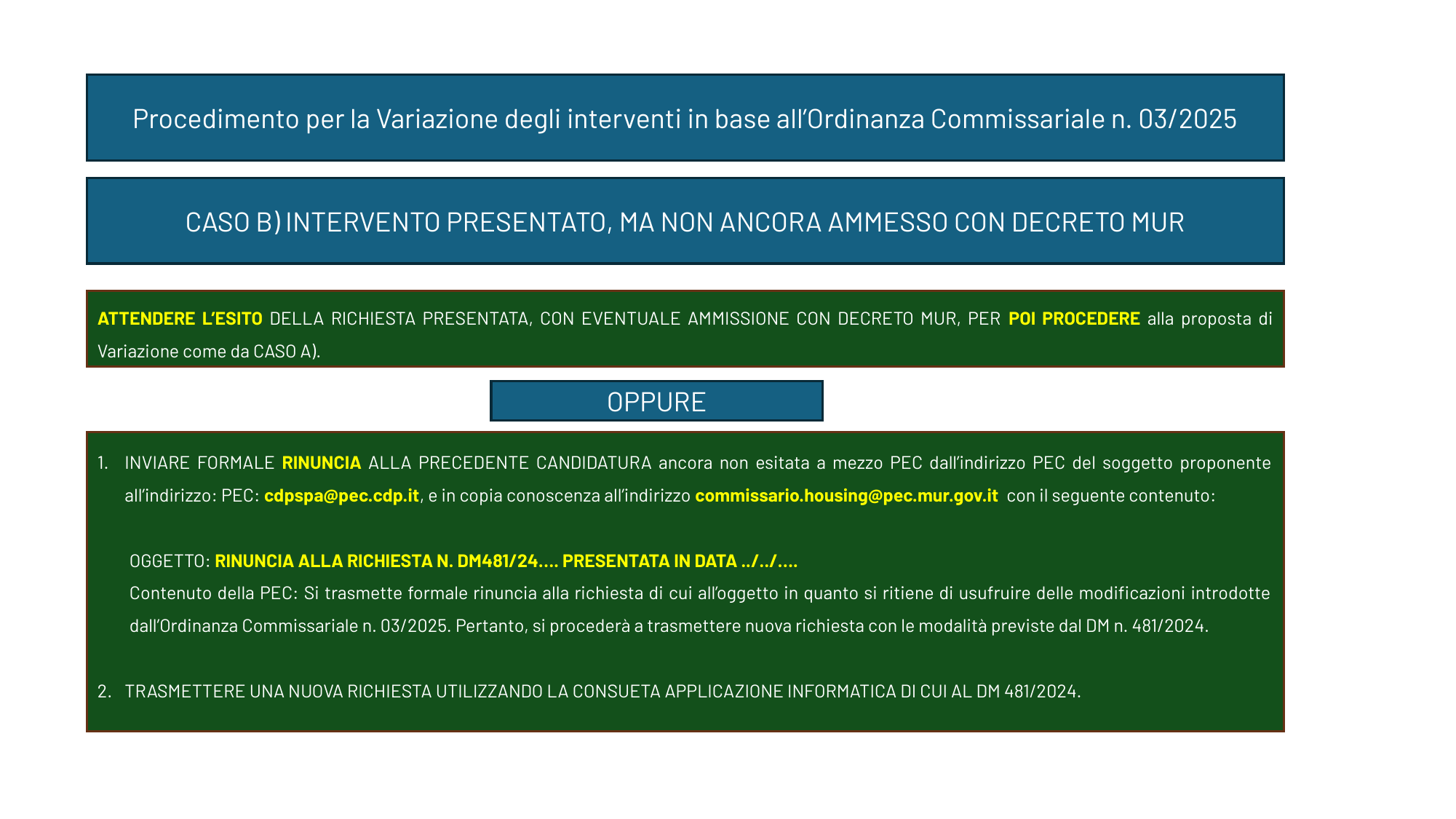

Procedimento per la Variazione degli interventi in base all’Ordinanza Commissariale n. 03/2025
CASO B) INTERVENTO PRESENTATO, MA NON ANCORA AMMESSO CON DECRETO MUR
ATTENDERE L’ESITO DELLA RICHIESTA PRESENTATA, CON EVENTUALE AMMISSIONE CON DECRETO MUR, PER POI PROCEDERE alla proposta di Variazione come da CASO A).
OPPURE
INVIARE FORMALE RINUNCIA ALLA PRECEDENTE CANDIDATURA ancora non esitata a mezzo PEC dall’indirizzo PEC del soggetto proponente all’indirizzo: PEC: cdpspa@pec.cdp.it, e in copia conoscenza all’indirizzo commissario.housing@pec.mur.gov.it  con il seguente contenuto:

OGGETTO: RINUNCIA ALLA RICHIESTA N. DM481/24…. PRESENTATA IN DATA ../../….
Contenuto della PEC: Si trasmette formale rinuncia alla richiesta di cui all’oggetto in quanto si ritiene di usufruire delle modificazioni introdotte dall’Ordinanza Commissariale n. 03/2025. Pertanto, si procederà a trasmettere nuova richiesta con le modalità previste dal DM n. 481/2024.

TRASMETTERE UNA NUOVA RICHIESTA UTILIZZANDO LA CONSUETA APPLICAZIONE INFORMATICA DI CUI AL DM 481/2024.